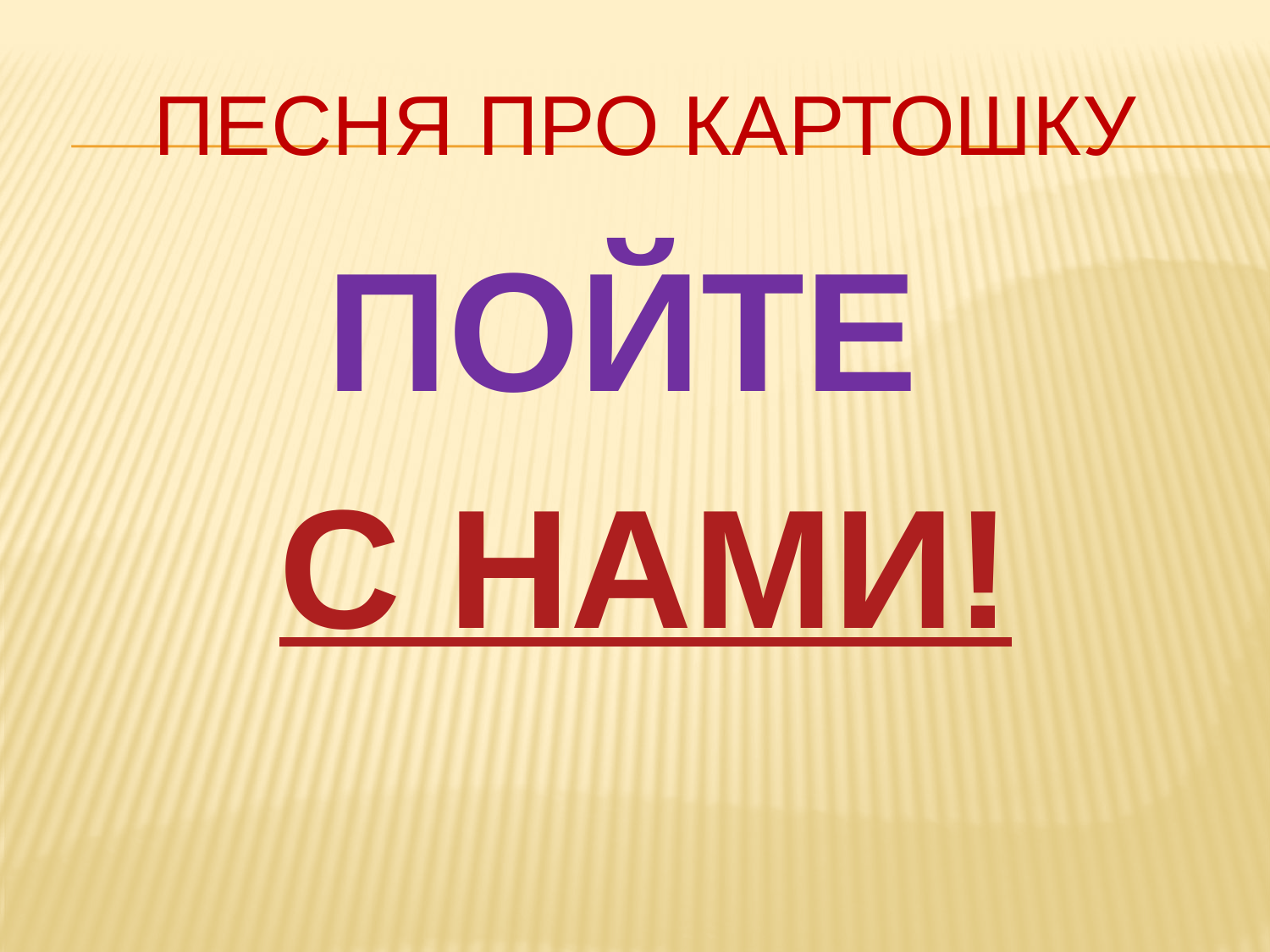

# Песня про картошку
ПОЙТЕ
С НАМИ!